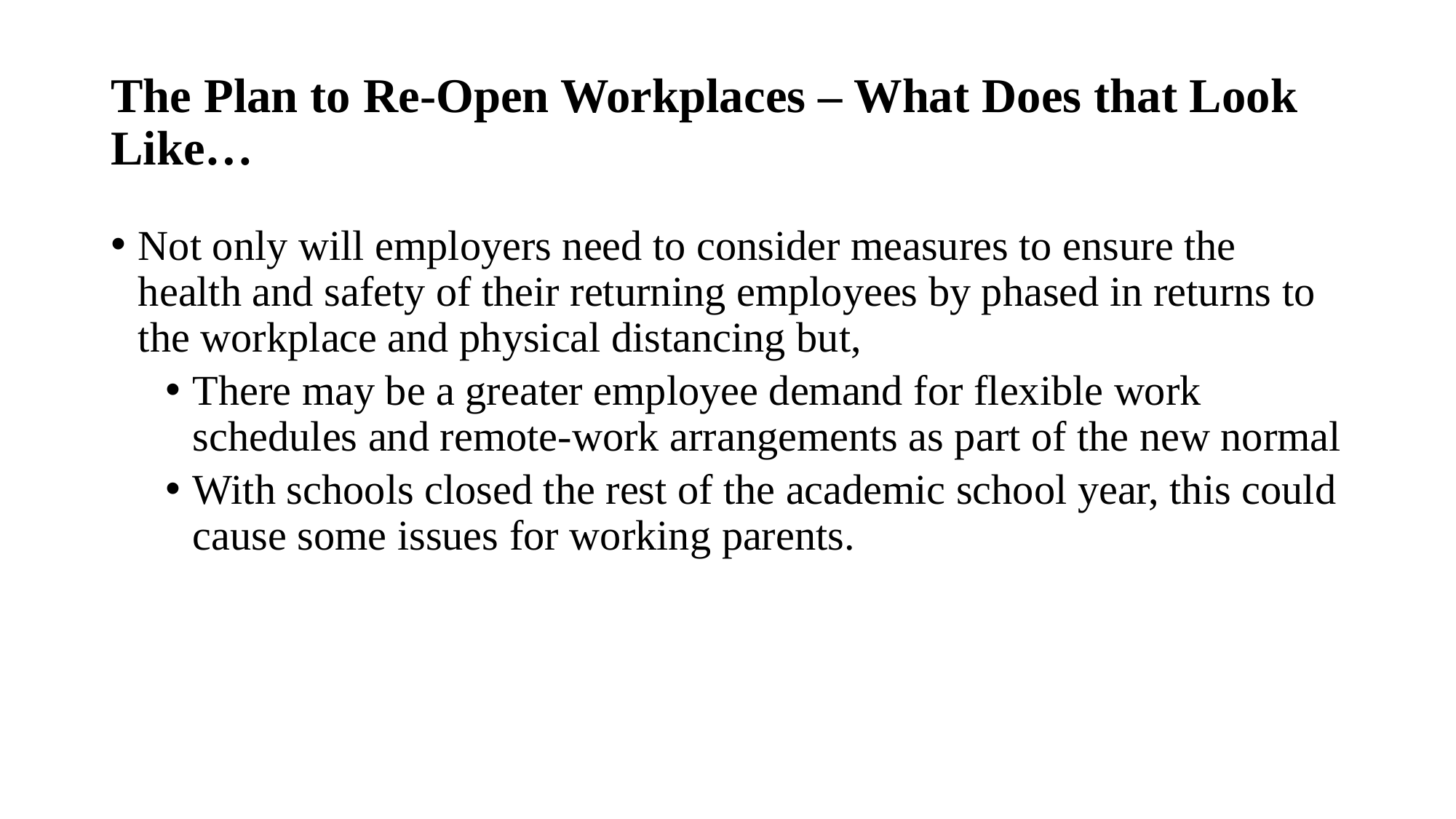

# The Plan to Re-Open Workplaces – What Does that Look Like…
Not only will employers need to consider measures to ensure the health and safety of their returning employees by phased in returns to the workplace and physical distancing but,
There may be a greater employee demand for flexible work schedules and remote-work arrangements as part of the new normal
With schools closed the rest of the academic school year, this could cause some issues for working parents.